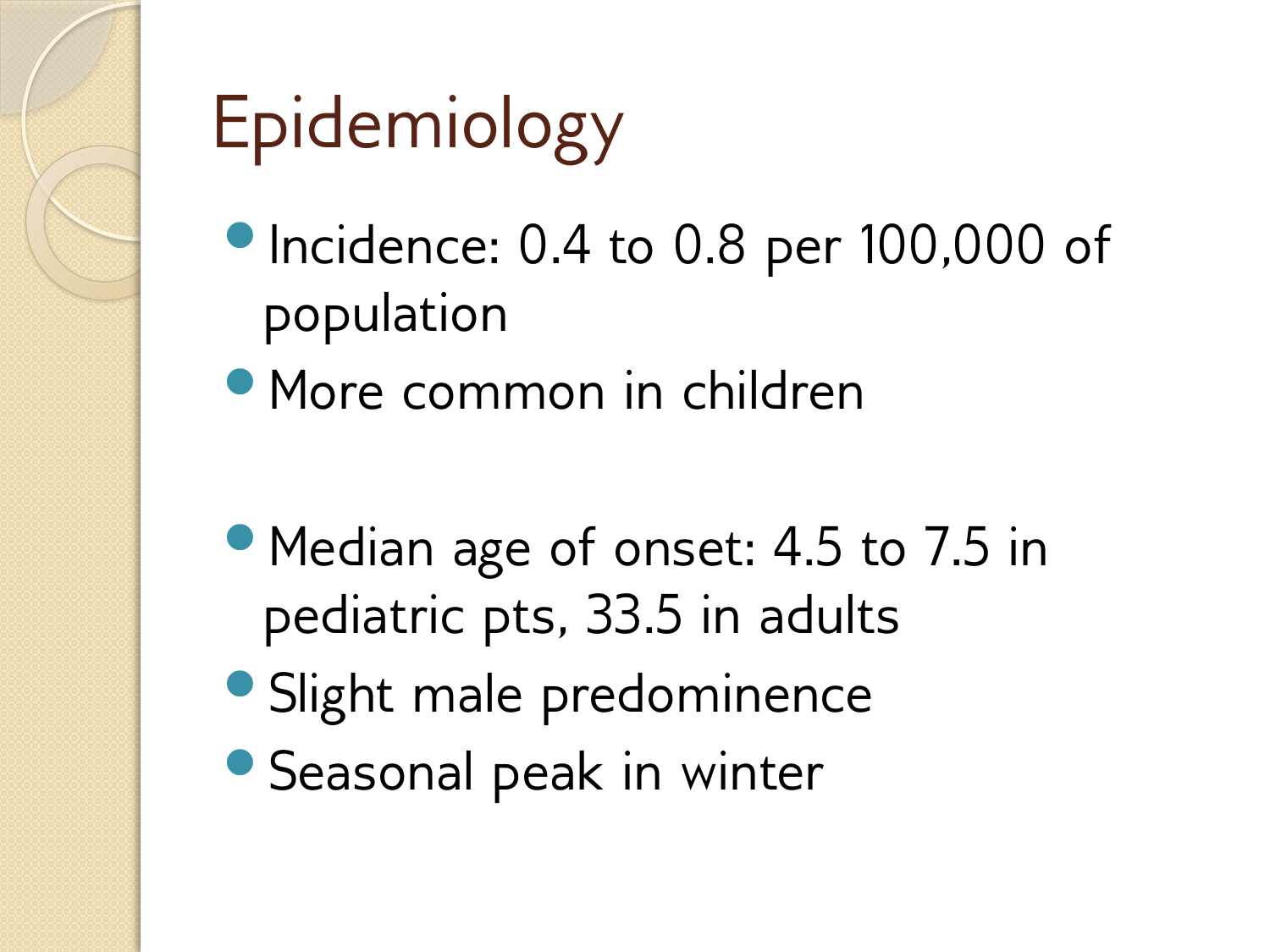

# Epidemiology
Incidence: 0.4 to 0.8 per 100,000 of population
More common in children

Median age of onset: 4.5 to 7.5 in pediatric pts, 33.5 in adults
Slight male predominence
Seasonal peak in winter